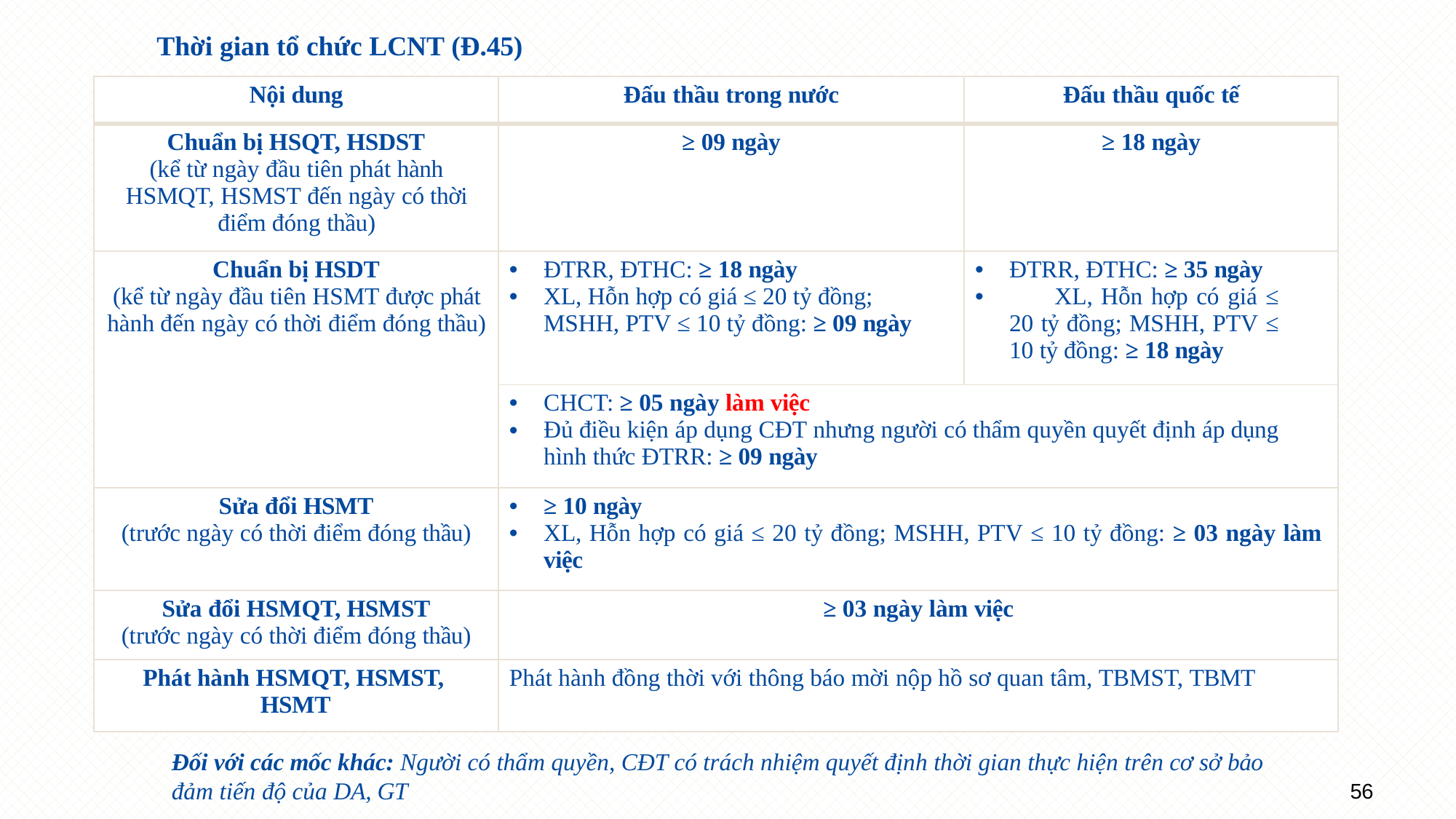

# Thời gian tổ chức LCNT (Đ.45)
| Nội dung | Đấu thầu trong nước | Đấu thầu quốc tế |
| --- | --- | --- |
| Chuẩn bị HSQT, HSDST (kể từ ngày đầu tiên phát hành HSMQT, HSMST đến ngày có thời điểm đóng thầu) | ≥ 09 ngày | ≥ 18 ngày |
| Chuẩn bị HSDT (kể từ ngày đầu tiên HSMT được phát hành đến ngày có thời điểm đóng thầu) | ĐTRR, ĐTHC: ≥ 18 ngày XL, Hỗn hợp có giá ≤ 20 tỷ đồng; MSHH, PTV ≤ 10 tỷ đồng: ≥ 09 ngày | ĐTRR, ĐTHC: ≥ 35 ngày XL, Hỗn hợp có giá ≤ 20 tỷ đồng; MSHH, PTV ≤ 10 tỷ đồng: ≥ 18 ngày |
|  | CHCT: ≥ 05 ngày làm việc Đủ điều kiện áp dụng CĐT nhưng người có thẩm quyền quyết định áp dụng hình thức ĐTRR: ≥ 09 ngày |  |
| Sửa đổi HSMT (trước ngày có thời điểm đóng thầu) | ≥ 10 ngày XL, Hỗn hợp có giá ≤ 20 tỷ đồng; MSHH, PTV ≤ 10 tỷ đồng: ≥ 03 ngày làm việc |  |
| Sửa đổi HSMQT, HSMST (trước ngày có thời điểm đóng thầu) | ≥ 03 ngày làm việc |  |
| Phát hành HSMQT, HSMST, HSMT | Phát hành đồng thời với thông báo mời nộp hồ sơ quan tâm, TBMST, TBMT |  |
Đối với các mốc khác: Người có thẩm quyền, CĐT có trách nhiệm quyết định thời gian thực hiện trên cơ sở bảo đảm tiến độ của DA, GT
56